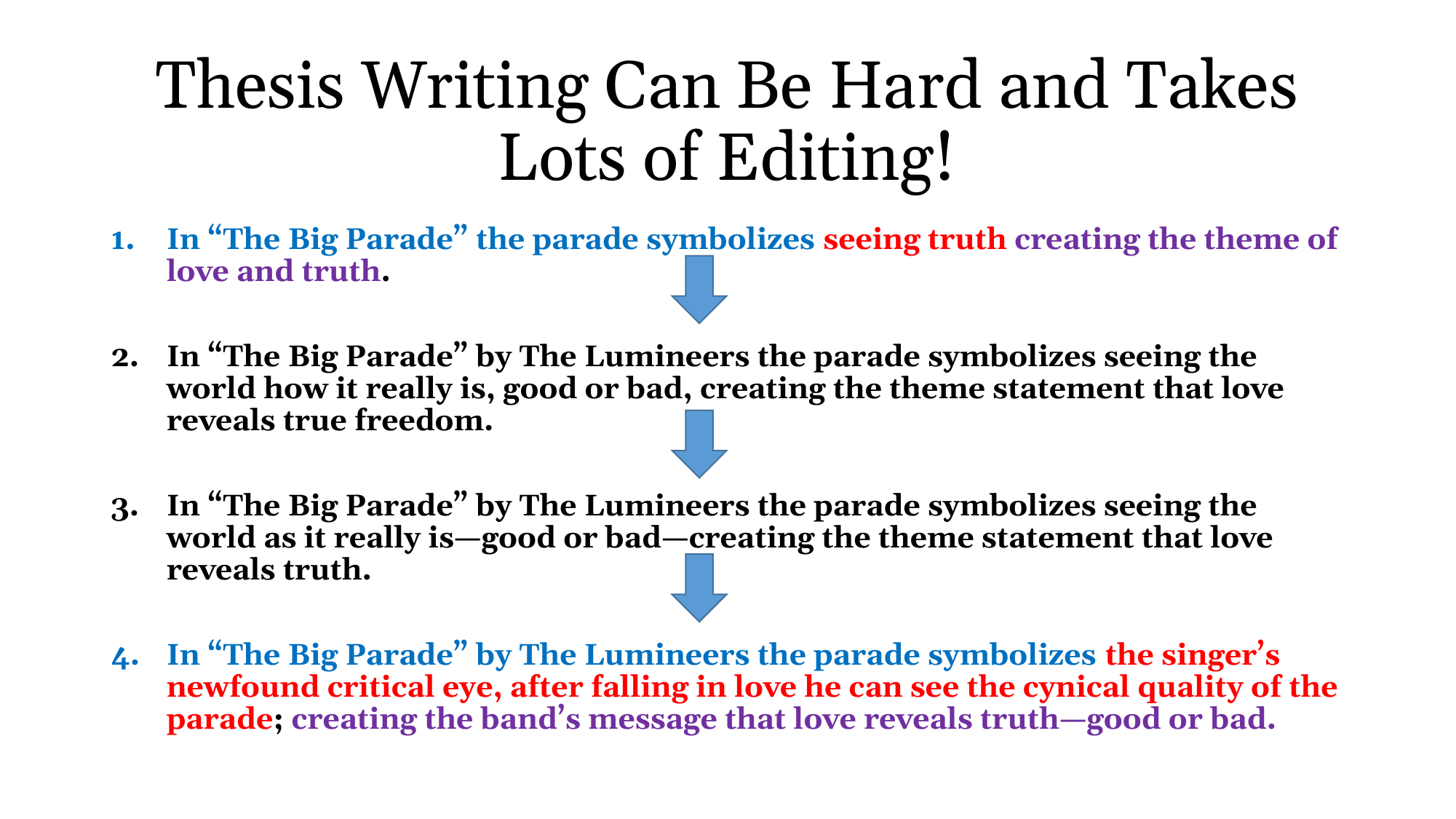

# Thesis Writing Can Be Hard and Takes Lots of Editing!
In “The Big Parade” the parade symbolizes seeing truth creating the theme of love and truth.

In “The Big Parade” by The Lumineers the parade symbolizes seeing the world how it really is, good or bad, creating the theme statement that love reveals true freedom.

In “The Big Parade” by The Lumineers the parade symbolizes seeing the world as it really is—good or bad—creating the theme statement that love reveals truth.

In “The Big Parade” by The Lumineers the parade symbolizes the singer’s newfound critical eye, after falling in love he can see the cynical quality of the parade; creating the band’s message that love reveals truth—good or bad.